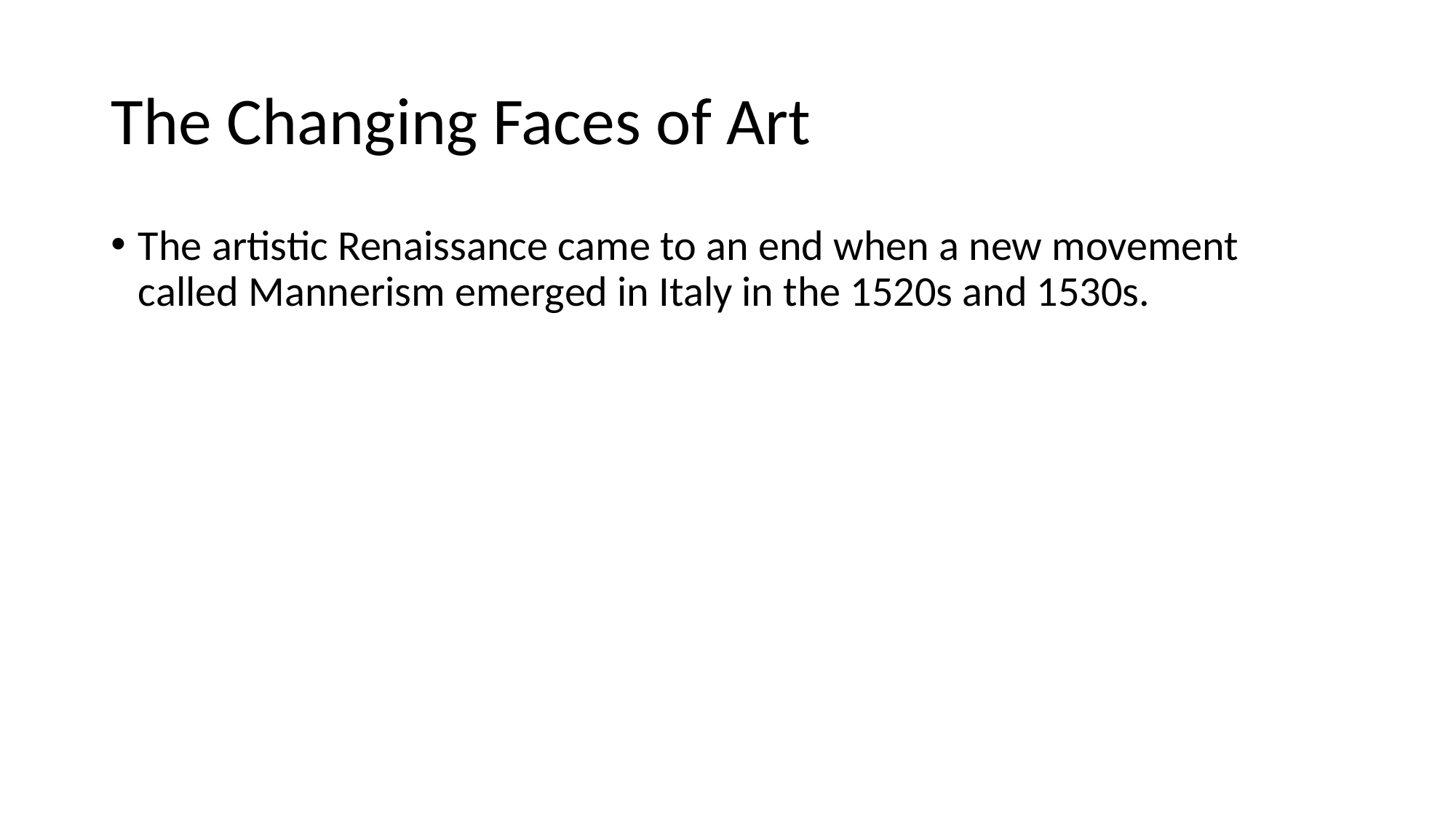

# The Changing Faces of Art
The artistic Renaissance came to an end when a new movement called Mannerism emerged in Italy in the 1520s and 1530s.